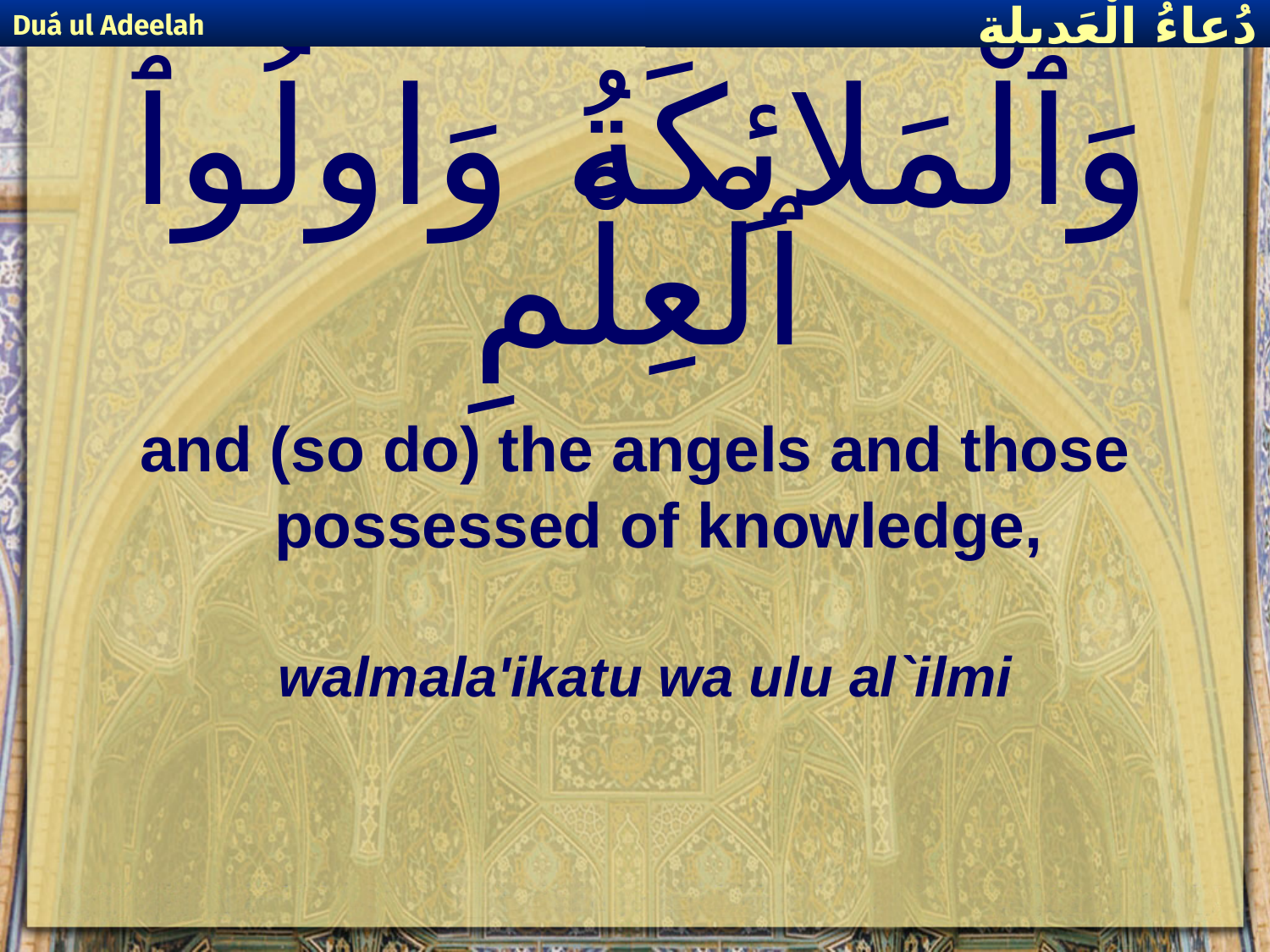

Duá ul Adeelah
دُعاءُ الْعَديلة
# وَٱلْمَلائِكَةُ وَاولُوٱ ٱلْعِلْمِ
and (so do) the angels and those possessed of knowledge,
walmala'ikatu wa ulu al`ilmi